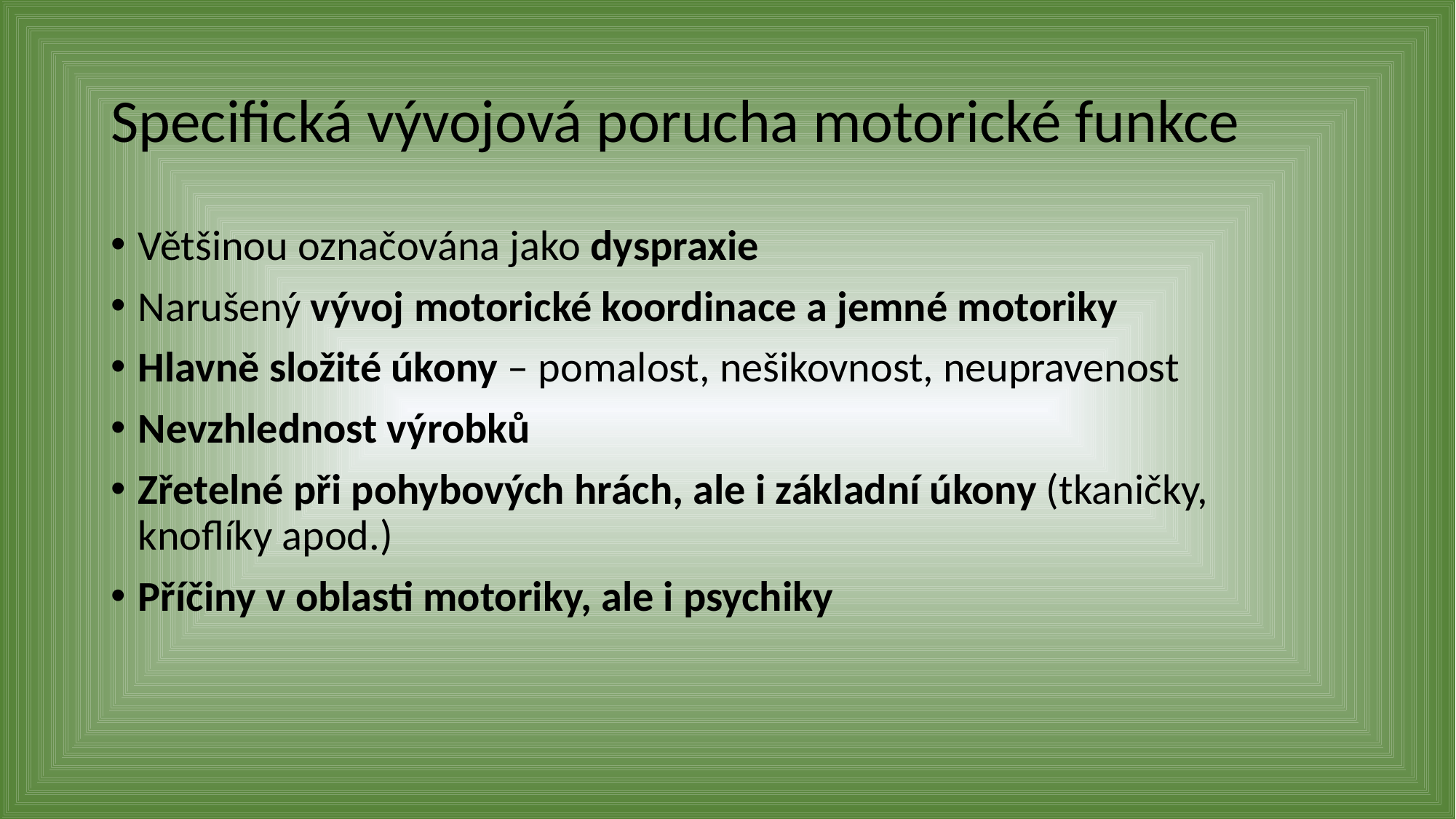

# Specifická vývojová porucha motorické funkce
Většinou označována jako dyspraxie
Narušený vývoj motorické koordinace a jemné motoriky
Hlavně složité úkony – pomalost, nešikovnost, neupravenost
Nevzhlednost výrobků
Zřetelné při pohybových hrách, ale i základní úkony (tkaničky, knoflíky apod.)
Příčiny v oblasti motoriky, ale i psychiky